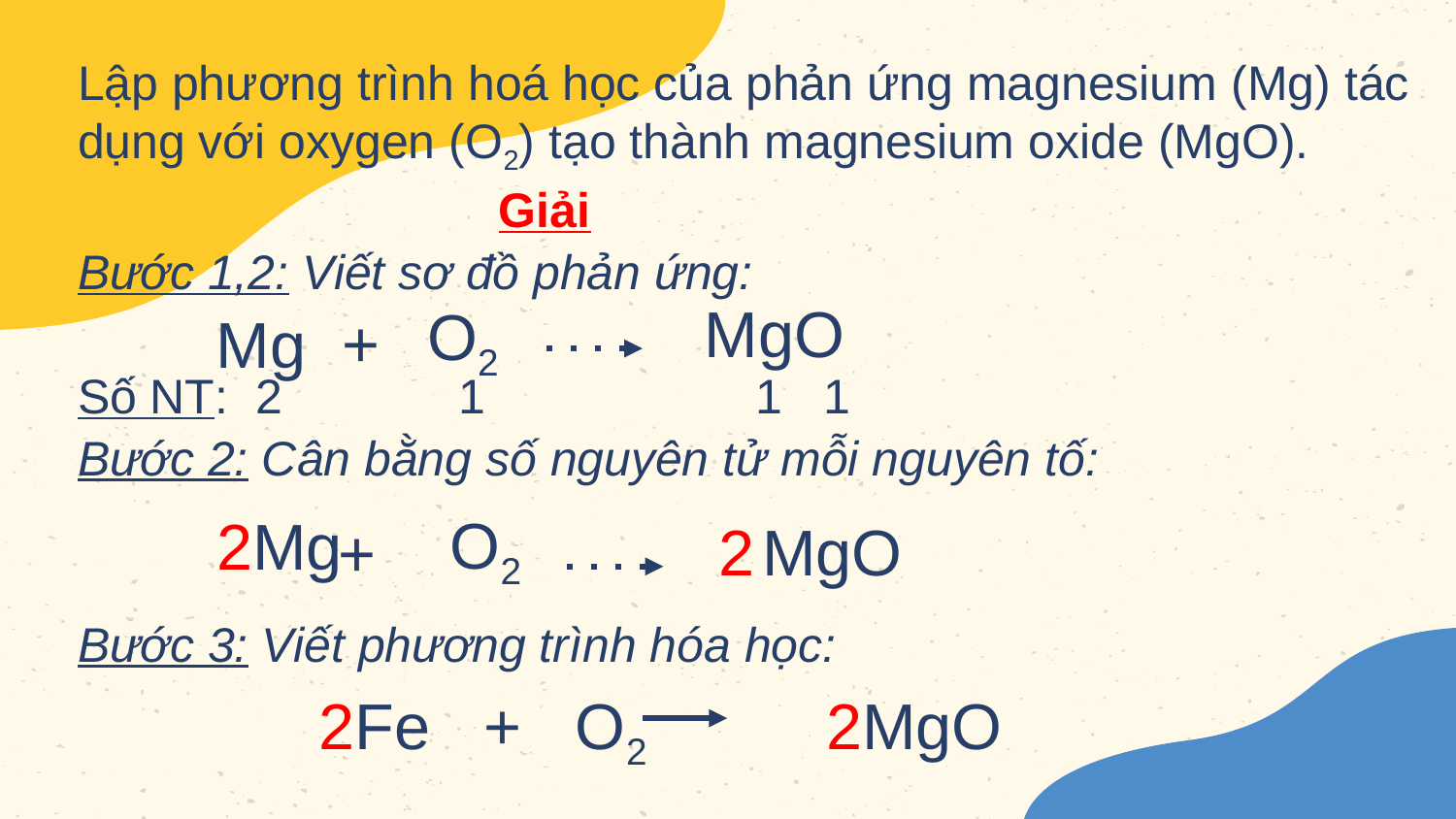

Lập phương trình hoá học của phản ứng magnesium (Mg) tác dụng với oxygen (O2) tạo thành magnesium oxide (MgO).
                               Giải
Bước 1,2: Viết sơ đồ phản ứng:

Số NT:  2             1                    1   1
Bước 2: Cân bằng số nguyên tử mỗi nguyên tố:

Bước 3: Viết phương trình hóa học:
	 	   2Fe   +   O2          2MgO

MgO
O2
+
Mg
O2
2
Mg
2
MgO
+